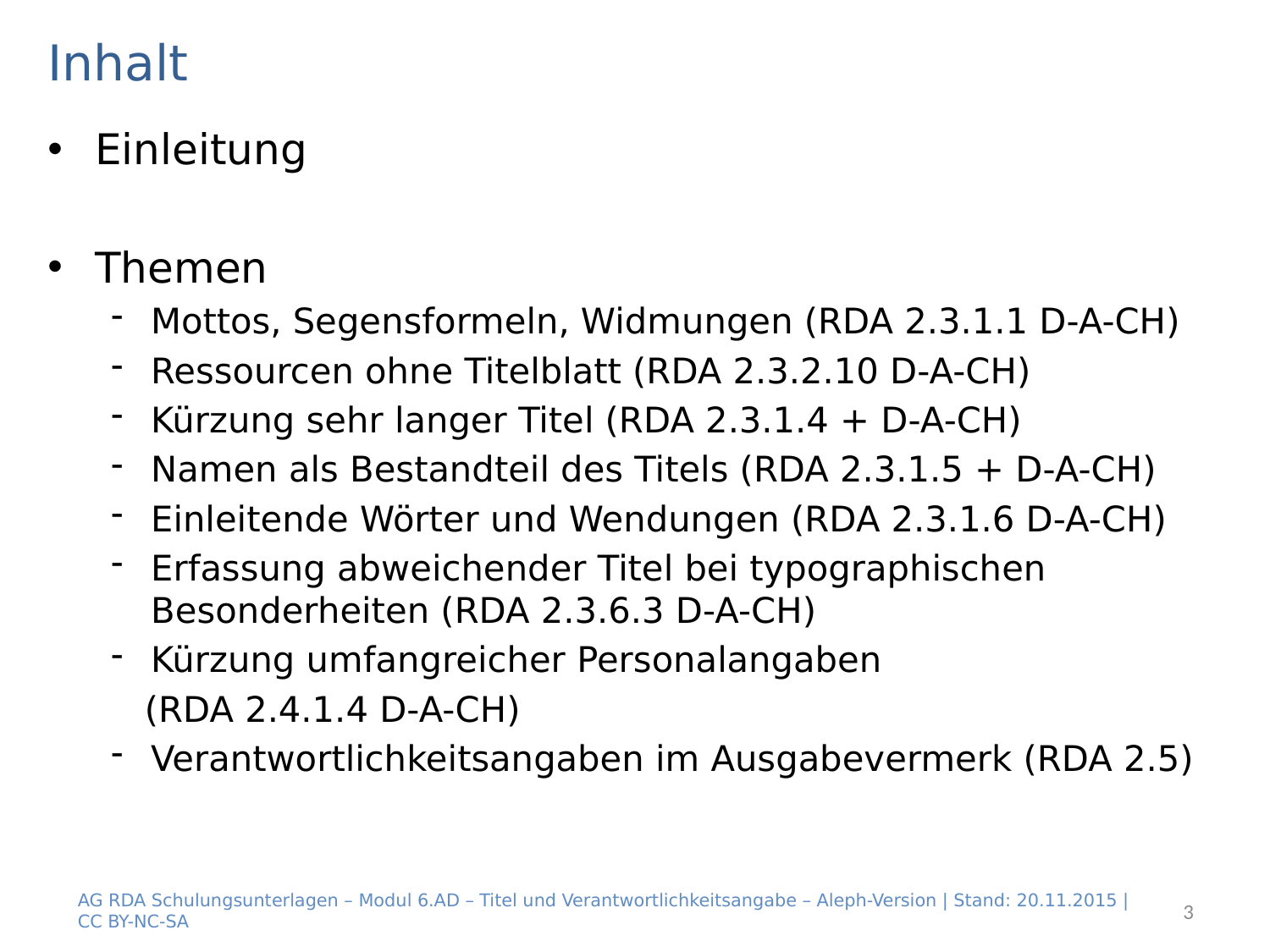

# Inhalt
Einleitung

Themen
Mottos, Segensformeln, Widmungen (RDA 2.3.1.1 D-A-CH)
Ressourcen ohne Titelblatt (RDA 2.3.2.10 D-A-CH)
Kürzung sehr langer Titel (RDA 2.3.1.4 + D-A-CH)
Namen als Bestandteil des Titels (RDA 2.3.1.5 + D-A-CH)
Einleitende Wörter und Wendungen (RDA 2.3.1.6 D-A-CH)
Erfassung abweichender Titel bei typographischen Besonderheiten (RDA 2.3.6.3 D-A-CH)
Kürzung umfangreicher Personalangaben
   (RDA 2.4.1.4 D-A-CH)
Verantwortlichkeitsangaben im Ausgabevermerk (RDA 2.5)

AG RDA Schulungsunterlagen – Modul 6.AD – Titel und Verantwortlichkeitsangabe – Aleph-Version | Stand: 20.11.2015 | CC BY-NC-SA
3